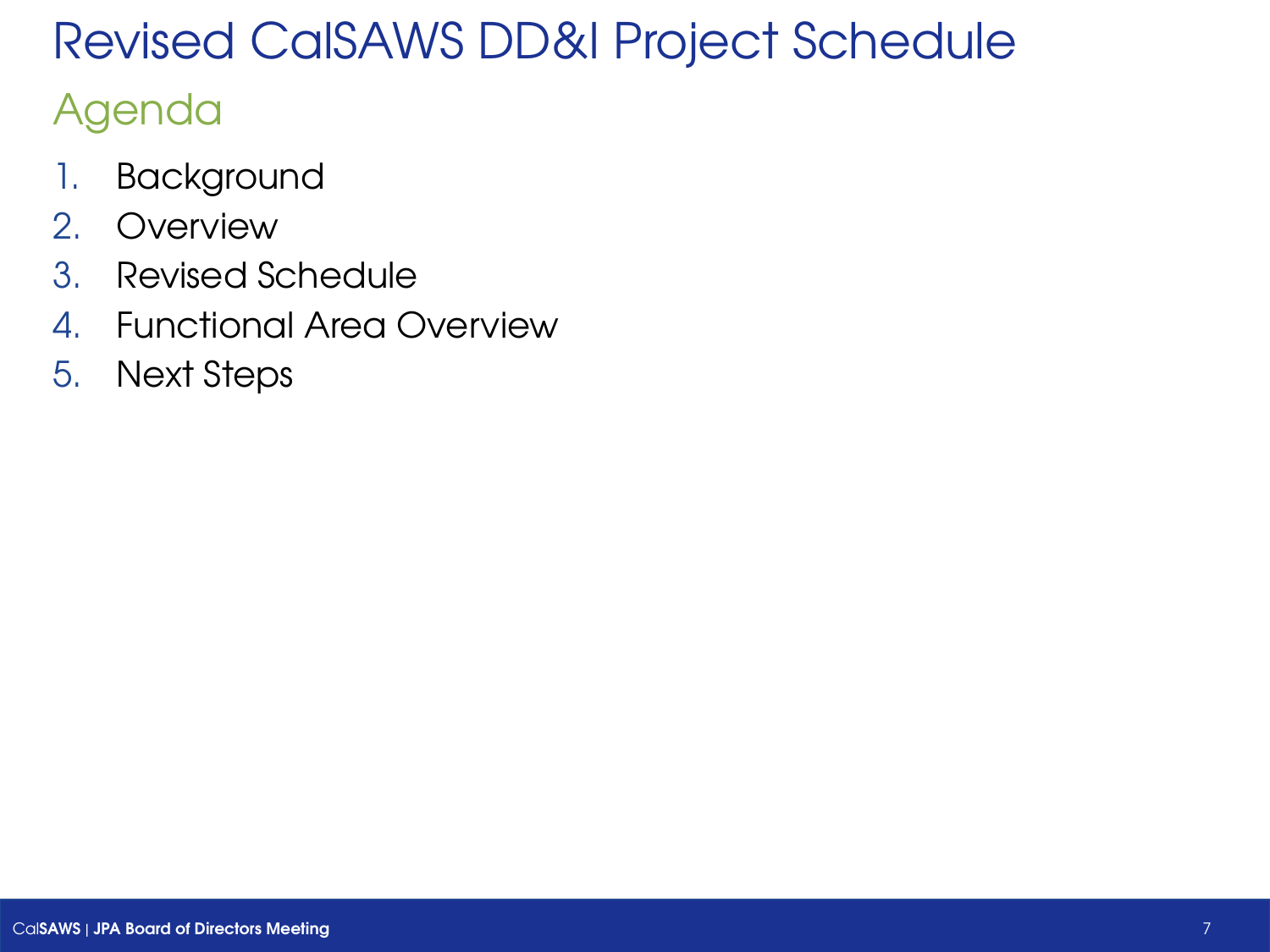

# Revised CalSAWS DD&I Project Schedule
Agenda
Background
Overview
Revised Schedule
Functional Area Overview
Next Steps